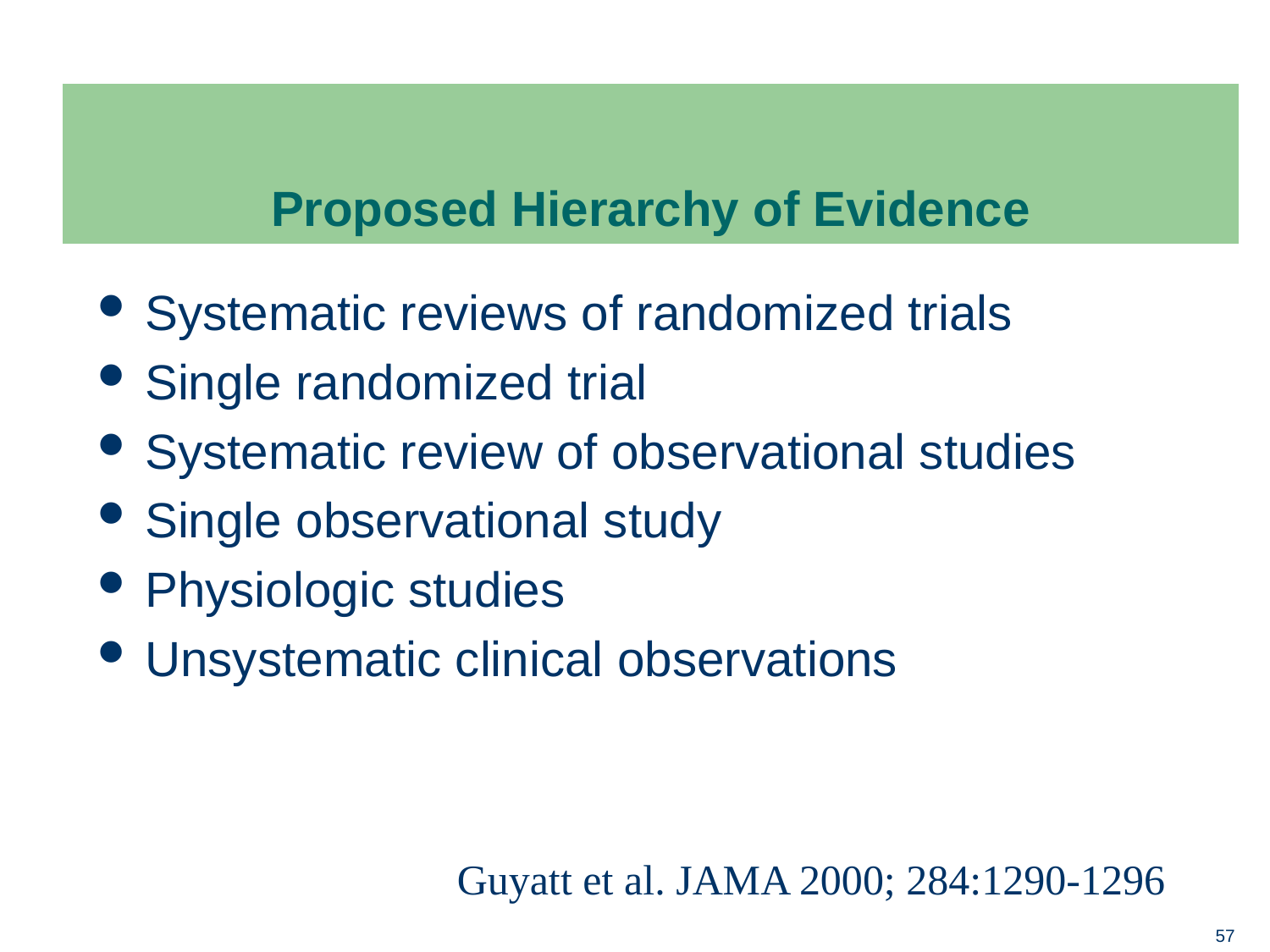

# Proposed Hierarchy of Evidence
Systematic reviews of randomized trials
Single randomized trial
Systematic review of observational studies
Single observational study
Physiologic studies
Unsystematic clinical observations
Guyatt et al. JAMA 2000; 284:1290-1296